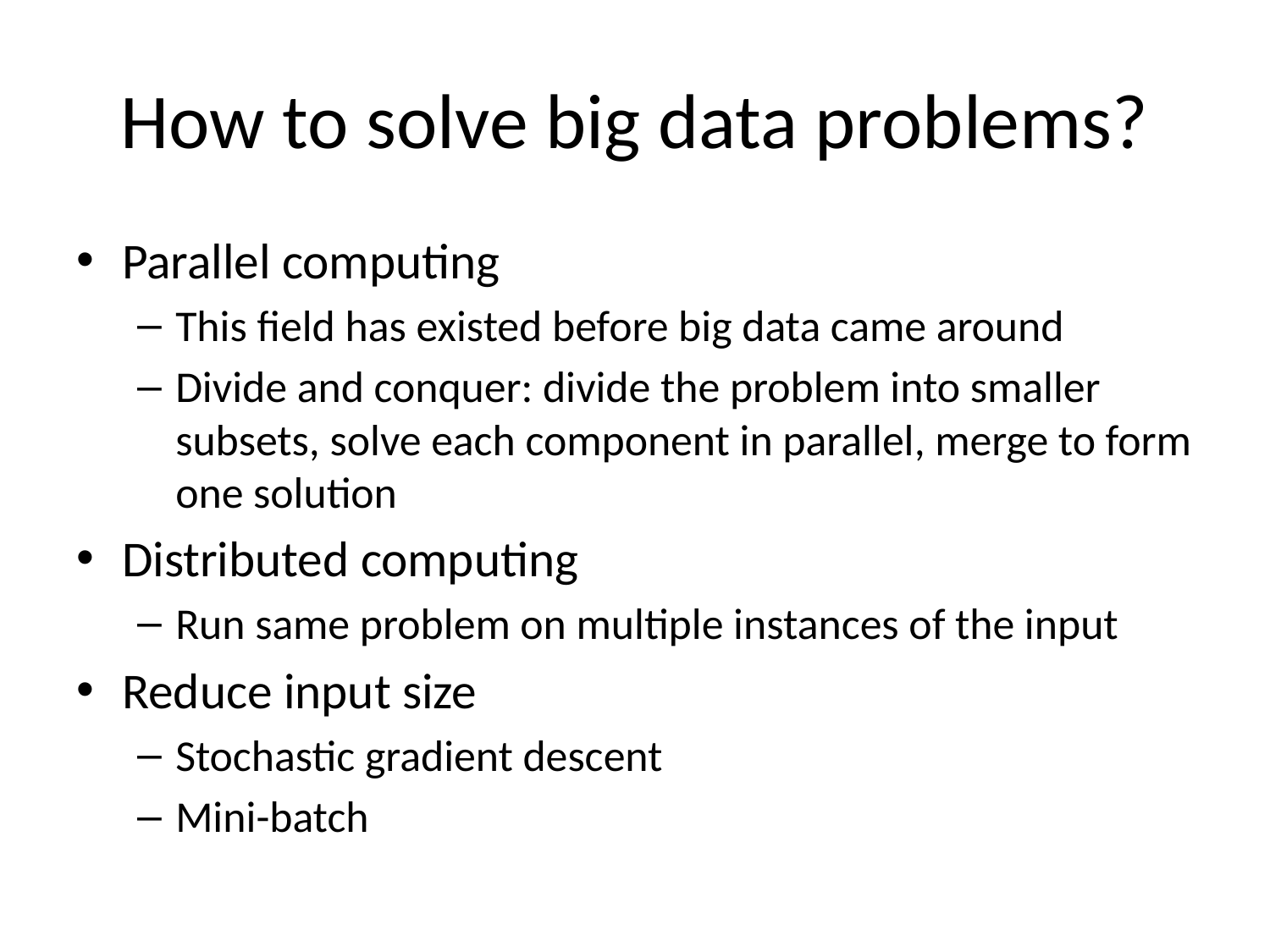

# How to solve big data problems?
Parallel computing
This field has existed before big data came around
Divide and conquer: divide the problem into smaller subsets, solve each component in parallel, merge to form one solution
Distributed computing
Run same problem on multiple instances of the input
Reduce input size
Stochastic gradient descent
Mini-batch